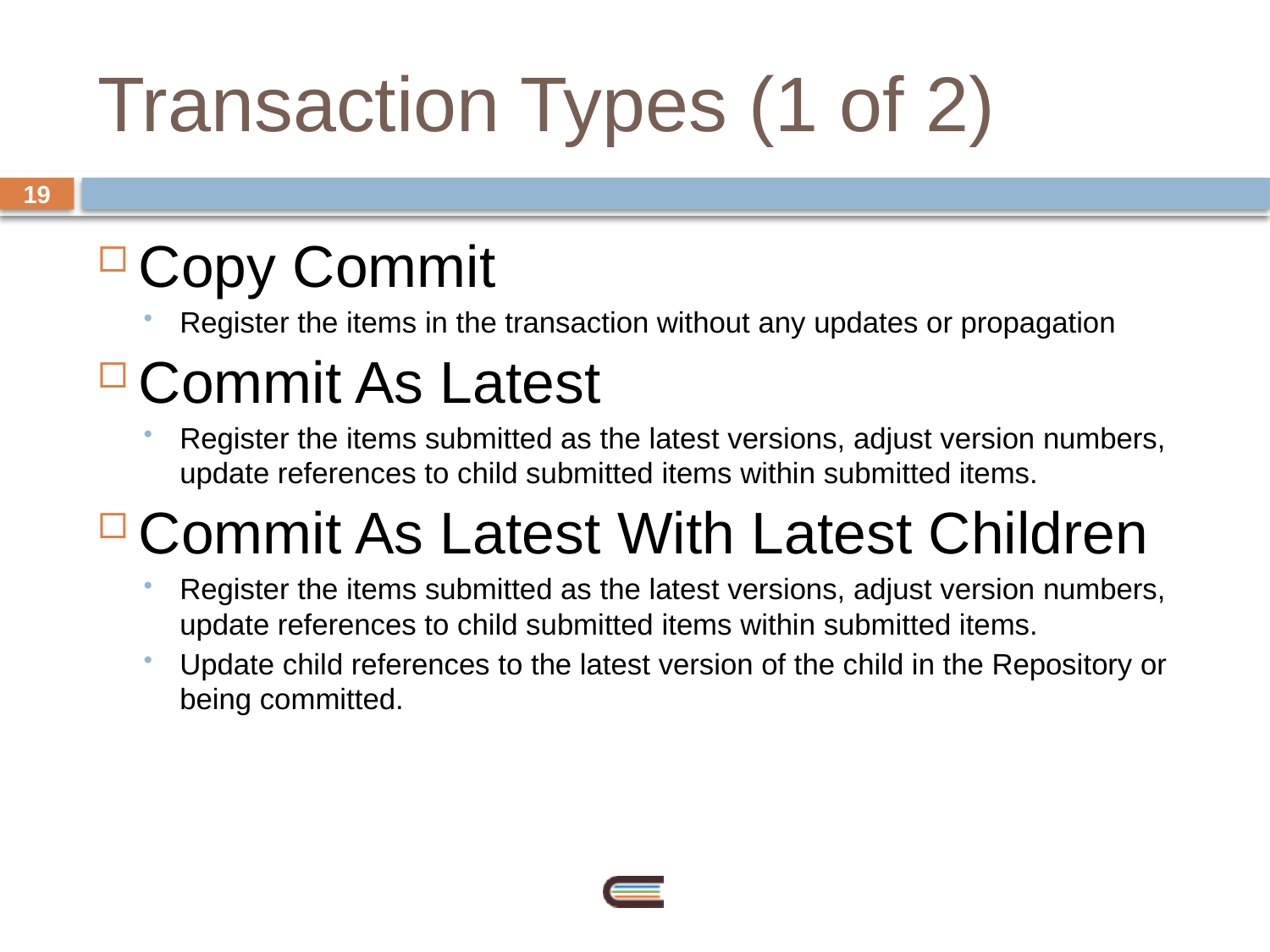

# Transaction Types (1 of 2)
19
Copy Commit
Register the items in the transaction without any updates or propagation
Commit As Latest
Register the items submitted as the latest versions, adjust version numbers, update references to child submitted items within submitted items.
Commit As Latest With Latest Children
Register the items submitted as the latest versions, adjust version numbers, update references to child submitted items within submitted items.
Update child references to the latest version of the child in the Repository or being committed.